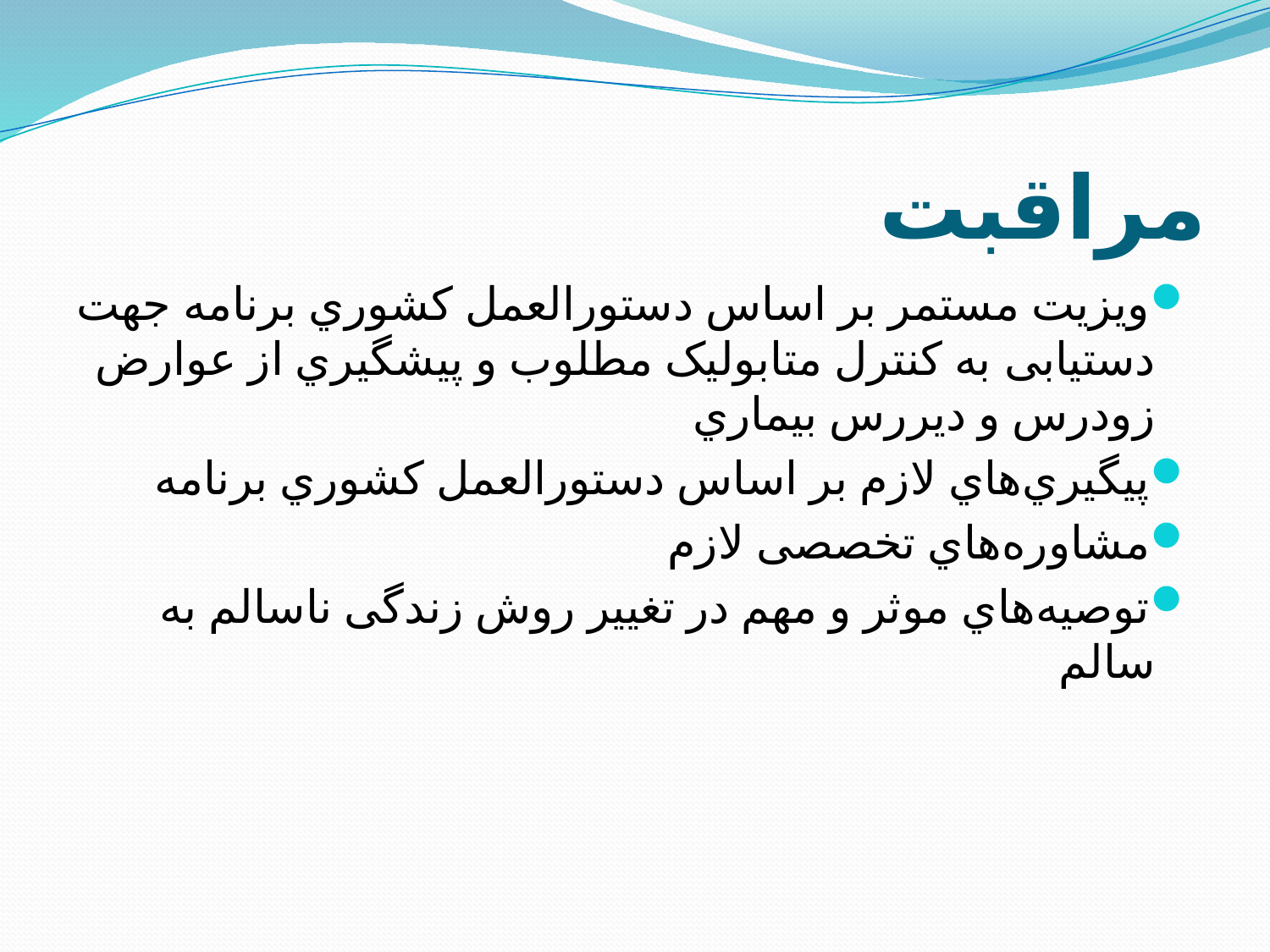

# مراقبت
ویزیت مستمر بر اساس دستورالعمل کشوري برنامه جهت دستیابی‌ به کنترل متابولیک مطلوب و پیشگیري از عوارض زودرس و دیررس بیماري
پیگیري‌هاي لازم بر اساس دستورالعمل کشوري برنامه
مشاوره‌هاي تخصصی لازم
توصیه‌هاي موثر و مهم در تغییر روش زندگی ناسالم به سالم